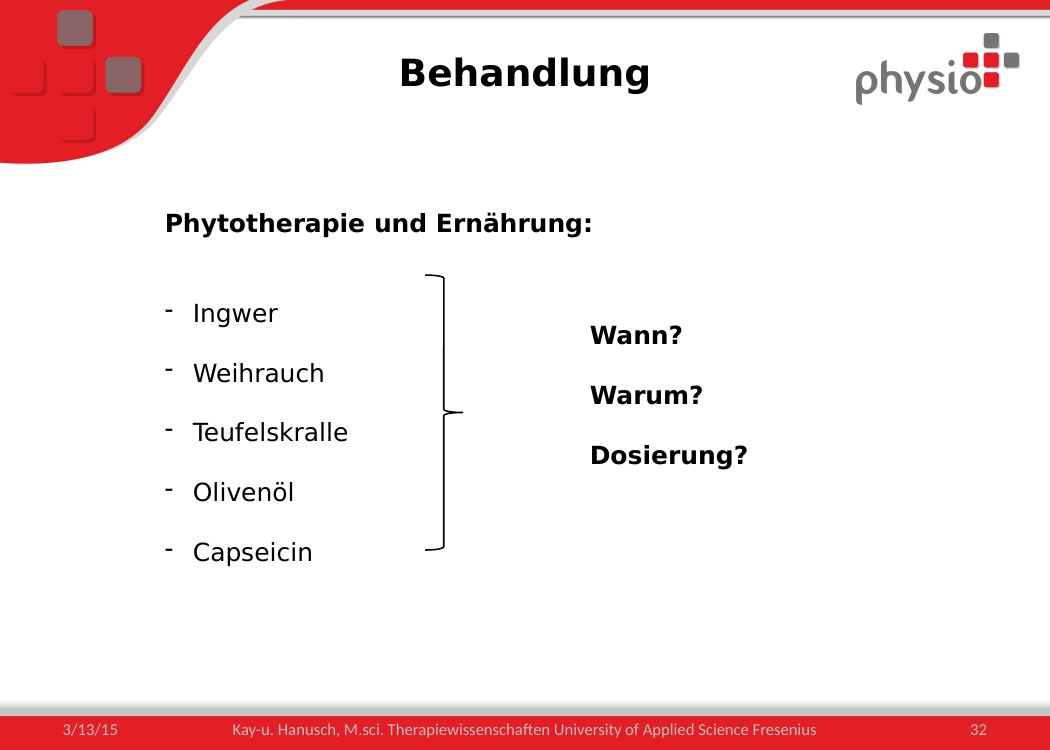

# Behandlung
Phytotherapie und Ernährung:

Ingwer

Weihrauch

Teufelskralle

Olivenöl

Capseicin

Wann?

Warum?

Dosierung?
3/13/15
Kay-u. Hanusch, M.sci. Therapiewissenschaften University of Applied Science Fresenius
32